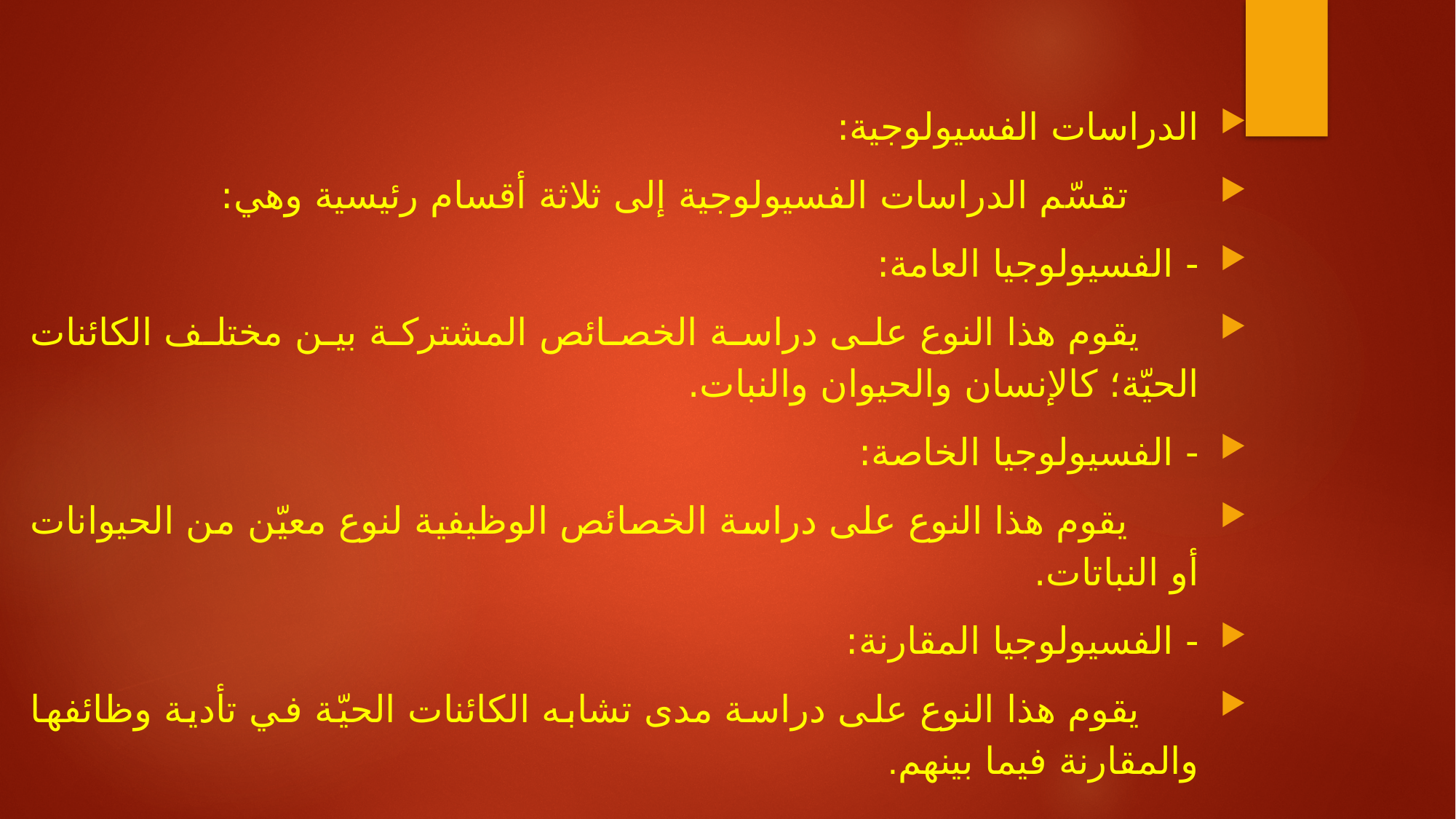

الدراسات الفسيولوجية:
      تقسّم الدراسات الفسيولوجية إلى ثلاثة أقسام رئيسية وهي:
- الفسيولوجيا العامة:
     يقوم هذا النوع على دراسة الخصائص المشتركة بين مختلف الكائنات الحيّة؛ كالإنسان والحيوان والنبات.
- الفسيولوجيا الخاصة:
      يقوم هذا النوع على دراسة الخصائص الوظيفية لنوع معيّن من الحيوانات أو النباتات.
- الفسيولوجيا المقارنة:
     يقوم هذا النوع على دراسة مدى تشابه الكائنات الحيّة في تأدية وظائفها والمقارنة فيما بينهم.